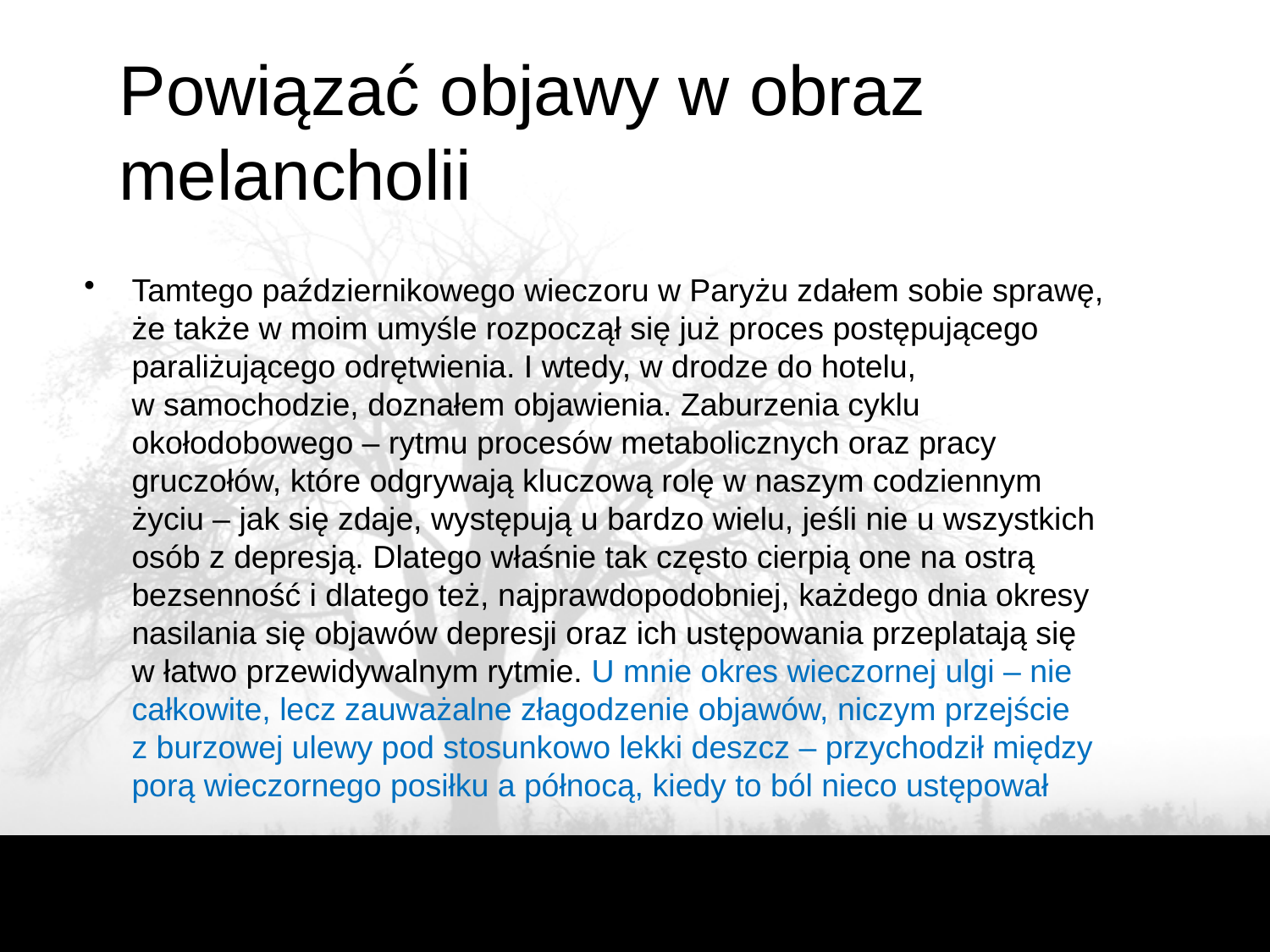

# Powiązać objawy w obraz melancholii
Tamtego październikowego wieczoru w Paryżu zdałem sobie sprawę, że także w moim umyśle rozpoczął się już proces postępującego paraliżującego odrętwienia. I wtedy, w drodze do hotelu, w samochodzie, doznałem objawienia. Zaburzenia cyklu okołodobowego – rytmu procesów metabolicznych oraz pracy gruczołów, które odgrywają kluczową rolę w naszym codziennym życiu – jak się zdaje, występują u bardzo wielu, jeśli nie u wszystkich osób z depresją. Dlatego właśnie tak często cierpią one na ostrą bezsenność i dlatego też, najprawdopodobniej, każdego dnia okresy nasilania się objawów depresji oraz ich ustępowania przeplatają się w łatwo przewidywalnym rytmie. U mnie okres wieczornej ulgi – nie całkowite, lecz zauważalne złagodzenie objawów, niczym przejście z burzowej ulewy pod stosunkowo lekki deszcz – przychodził między porą wieczornego posiłku a północą, kiedy to ból nieco ustępował